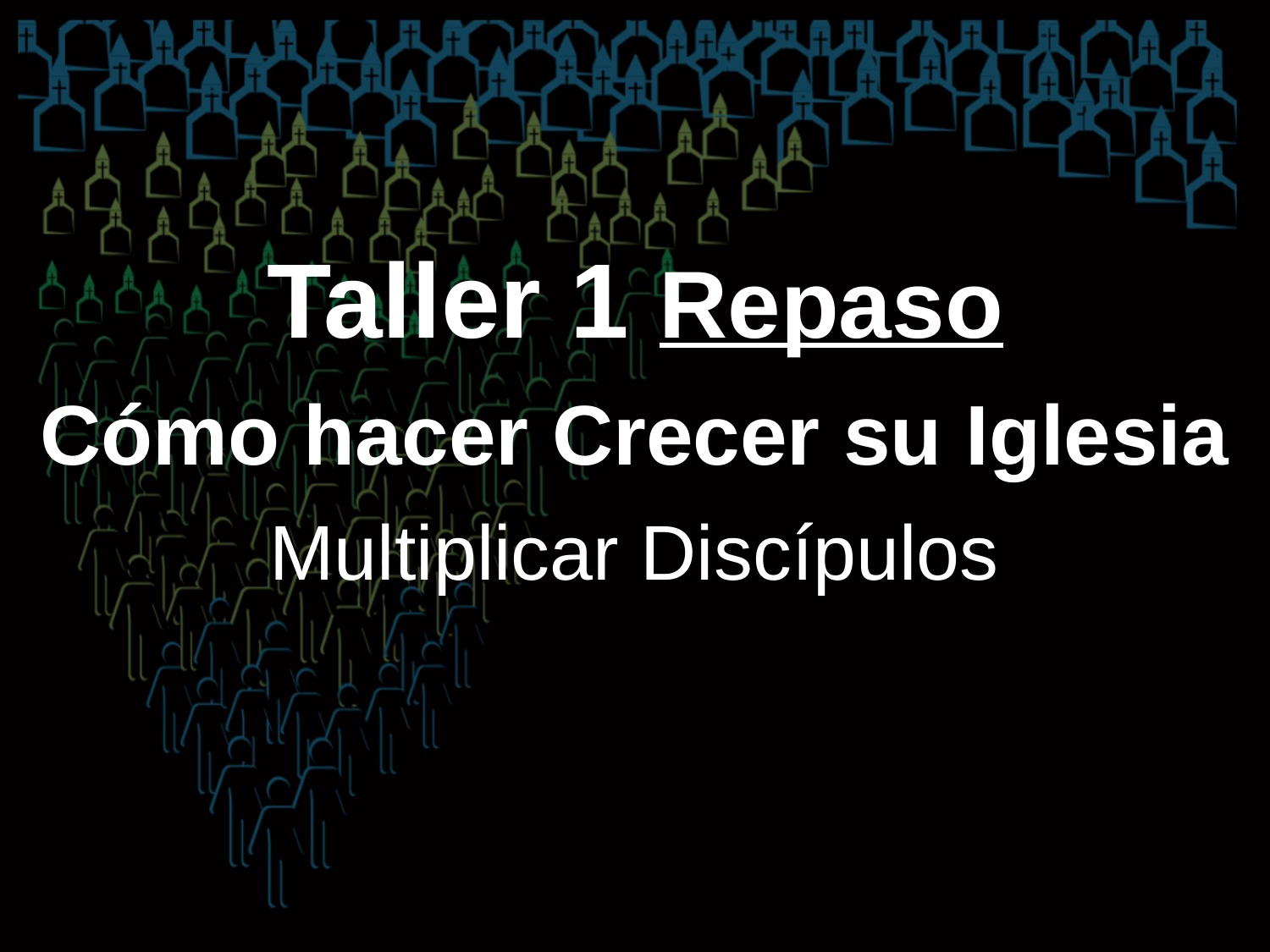

Taller 1 Repaso
Cómo hacer Crecer su Iglesia
Multiplicar Discípulos